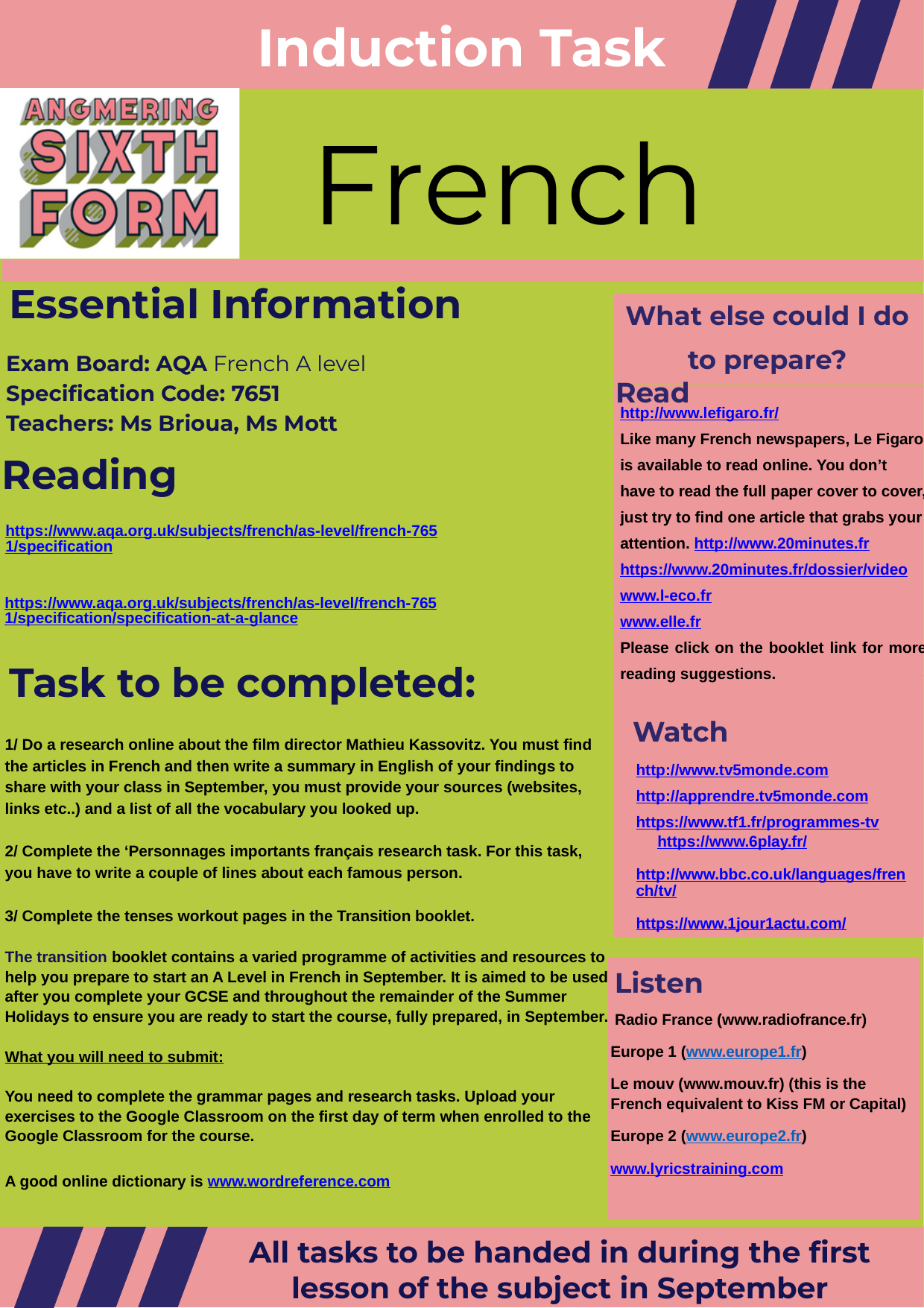

Induction Task

French

Essential Information

What else could I do to prepare?
Exam Board: AQA French A level
Specification Code: 7651
Teachers: Ms Brioua, Ms Mott

Read

http://www.lefigaro.fr/
Like many French newspapers, Le Figaro is available to read online. You don’t have to read the full paper cover to cover, just try to find one article that grabs your attention. http://www.20minutes.fr
https://www.20minutes.fr/dossier/video
www.l-eco.fr
www.elle.fr
Please click on the booklet link for more reading suggestions.

Reading
https://www.aqa.org.uk/subjects/french/as-level/french-7651/specification

https://www.aqa.org.uk/subjects/french/as-level/french-7651/specification/specification-at-a-glance

Task to be completed:

Watch

1/ Do a research online about the film director Mathieu Kassovitz. You must find the articles in French and then write a summary in English of your findings to share with your class in September, you must provide your sources (websites, links etc..) and a list of all the vocabulary you looked up.

2/ Complete the ‘Personnages importants français research task. For this task, you have to write a couple of lines about each famous person.

3/ Complete the tenses workout pages in the Transition booklet.

The transition booklet contains a varied programme of activities and resources to help you prepare to start an A Level in French in September. It is aimed to be used after you complete your GCSE and throughout the remainder of the Summer Holidays to ensure you are ready to start the course, fully prepared, in September.

What you will need to submit:

You need to complete the grammar pages and research tasks. Upload your exercises to the Google Classroom on the first day of term when enrolled to the Google Classroom for the course.

A good online dictionary is www.wordreference.com

http://www.tv5monde.com
http://apprendre.tv5monde.com
https://www.tf1.fr/programmes-tv
     https://www.6play.fr/
http://www.bbc.co.uk/languages/french/tv/
https://www.1jour1actu.com/

Listen
 Radio France (www.radiofrance.fr)
Europe 1 (www.europe1.fr)
Le mouv (www.mouv.fr) (this is the French equivalent to Kiss FM or Capital)
Europe 2 (www.europe2.fr)
www.lyricstraining.com

All tasks to be handed in during the first lesson of the subject in September